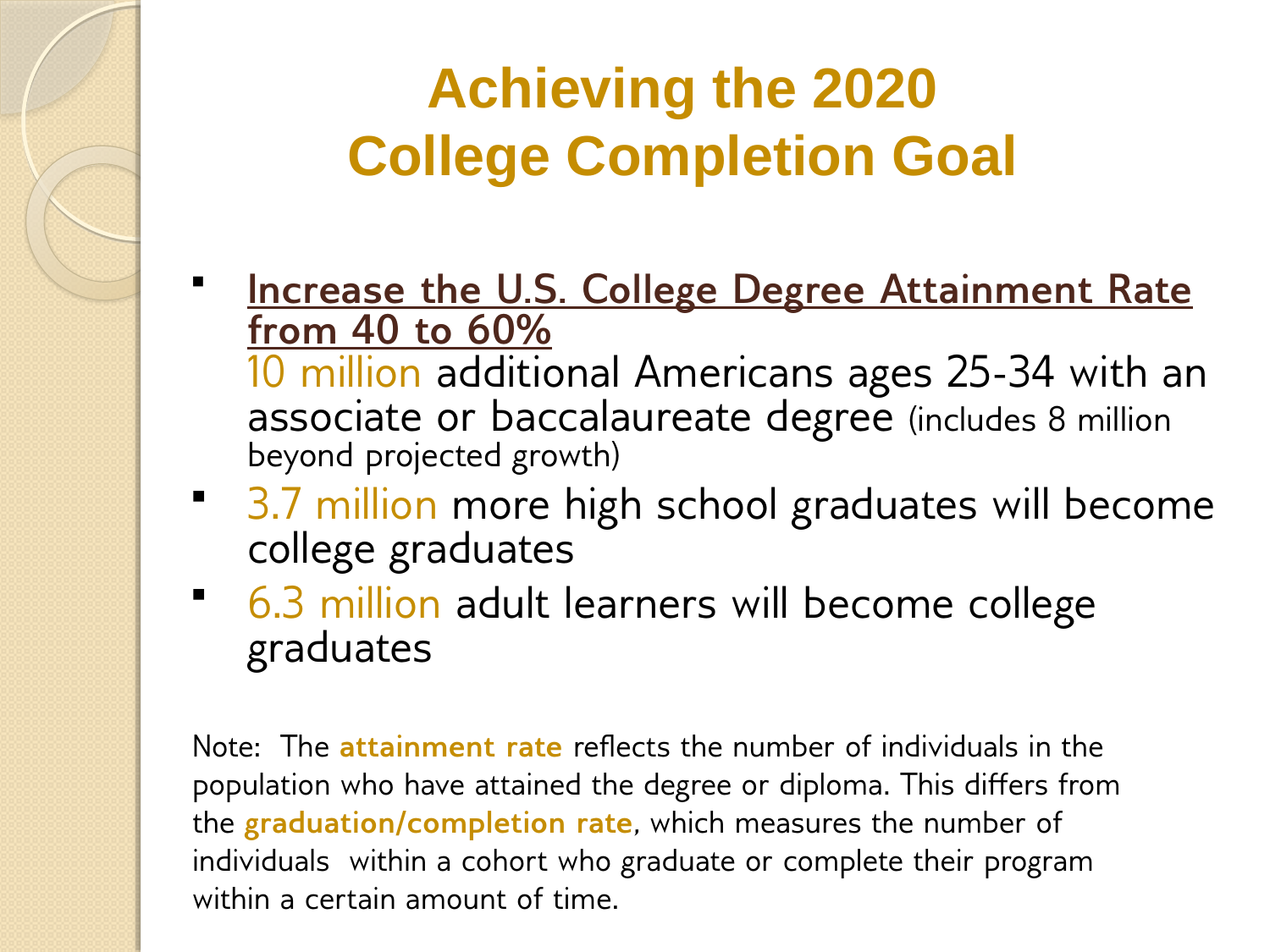

# Achieving the 2020 College Completion Goal
Increase the U.S. College Degree Attainment Rate from 40 to 60%
10 million additional Americans ages 25-34 with an associate or baccalaureate degree (includes 8 million beyond projected growth)
3.7 million more high school graduates will become college graduates
6.3 million adult learners will become college graduates

Note:  The attainment rate reflects the number of individuals in the population who have attained the degree or diploma. This differs from the graduation/completion rate, which measures the number of individuals  within a cohort who graduate or complete their program within a certain amount of time.